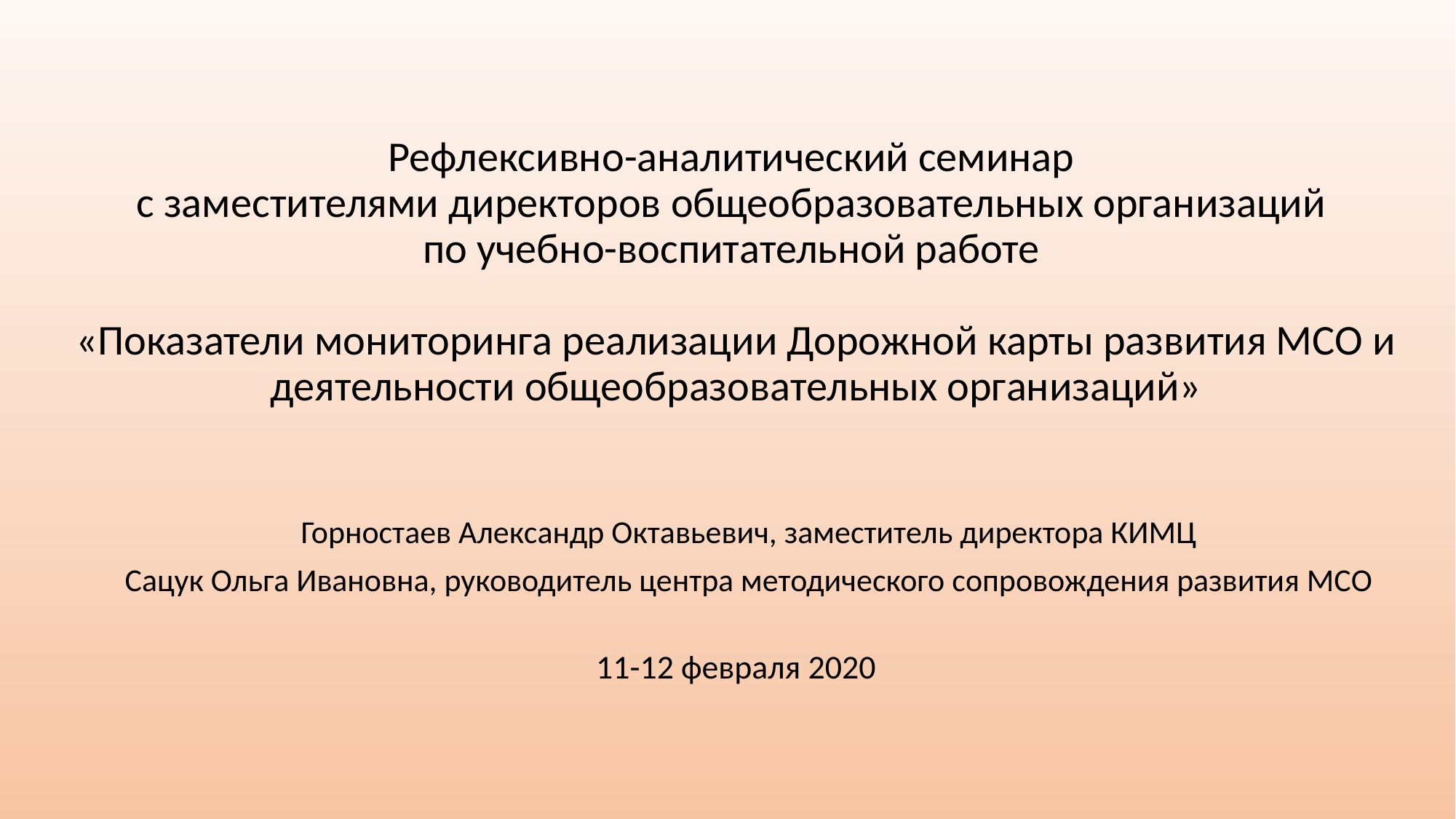

# Рефлексивно-аналитический семинар с заместителями директоров общеобразовательных организаций по учебно-воспитательной работе «Показатели мониторинга реализации Дорожной карты развития МСО и деятельности общеобразовательных организаций»
Горностаев Александр Октавьевич, заместитель директора КИМЦ
Сацук Ольга Ивановна, руководитель центра методического сопровождения развития МСО
11-12 февраля 2020